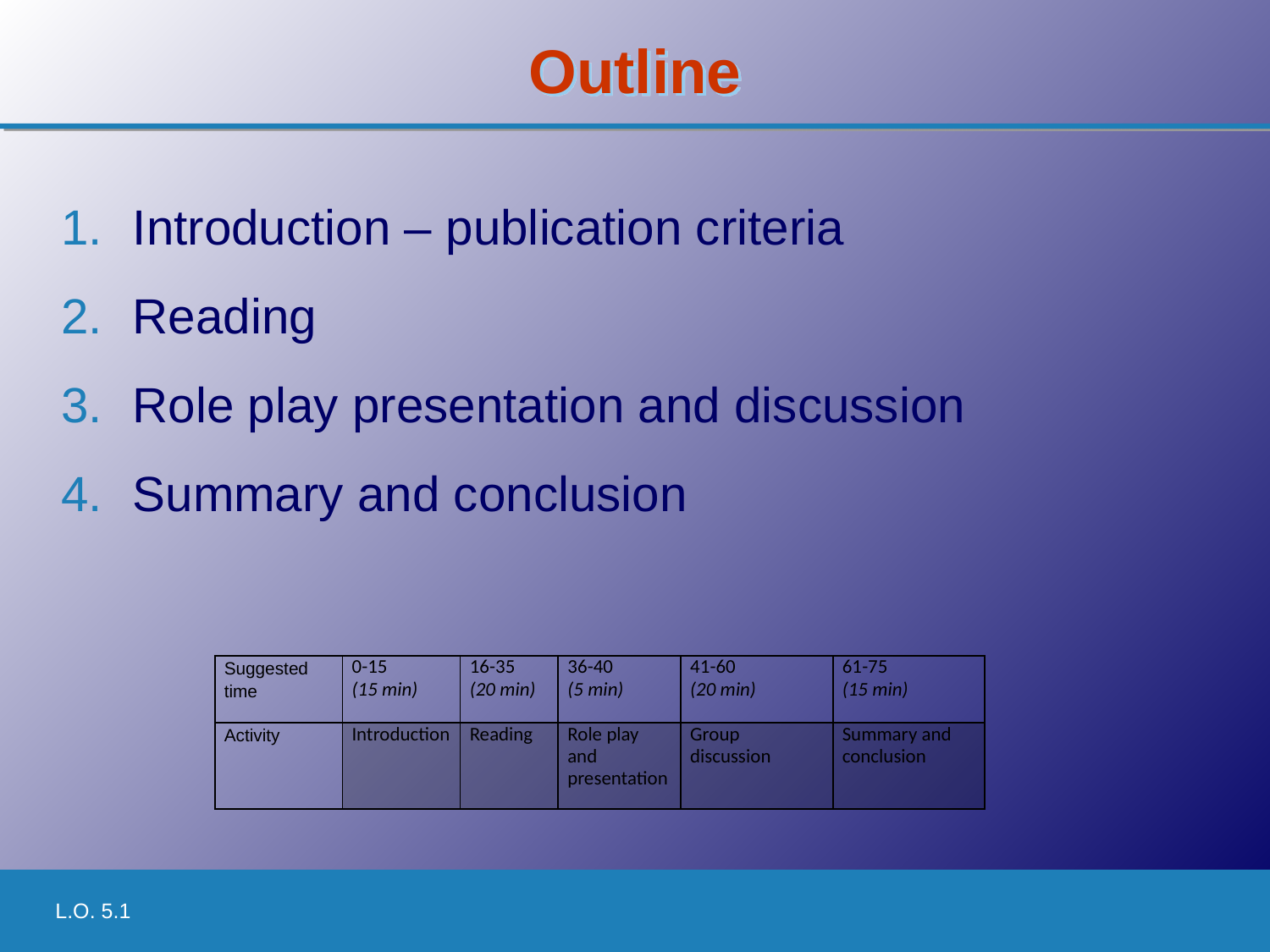

# Outline
Introduction – publication criteria
Reading
Role play presentation and discussion
Summary and conclusion

| Suggested time | 0-15 (15 min) | 16-35 (20 min) | 36-40 (5 min) | 41-60 (20 min) | 61-75 (15 min) |
| --- | --- | --- | --- | --- | --- |
| Activity | Introduction | Reading | Role play and presentation | Group discussion | Summary and conclusion |